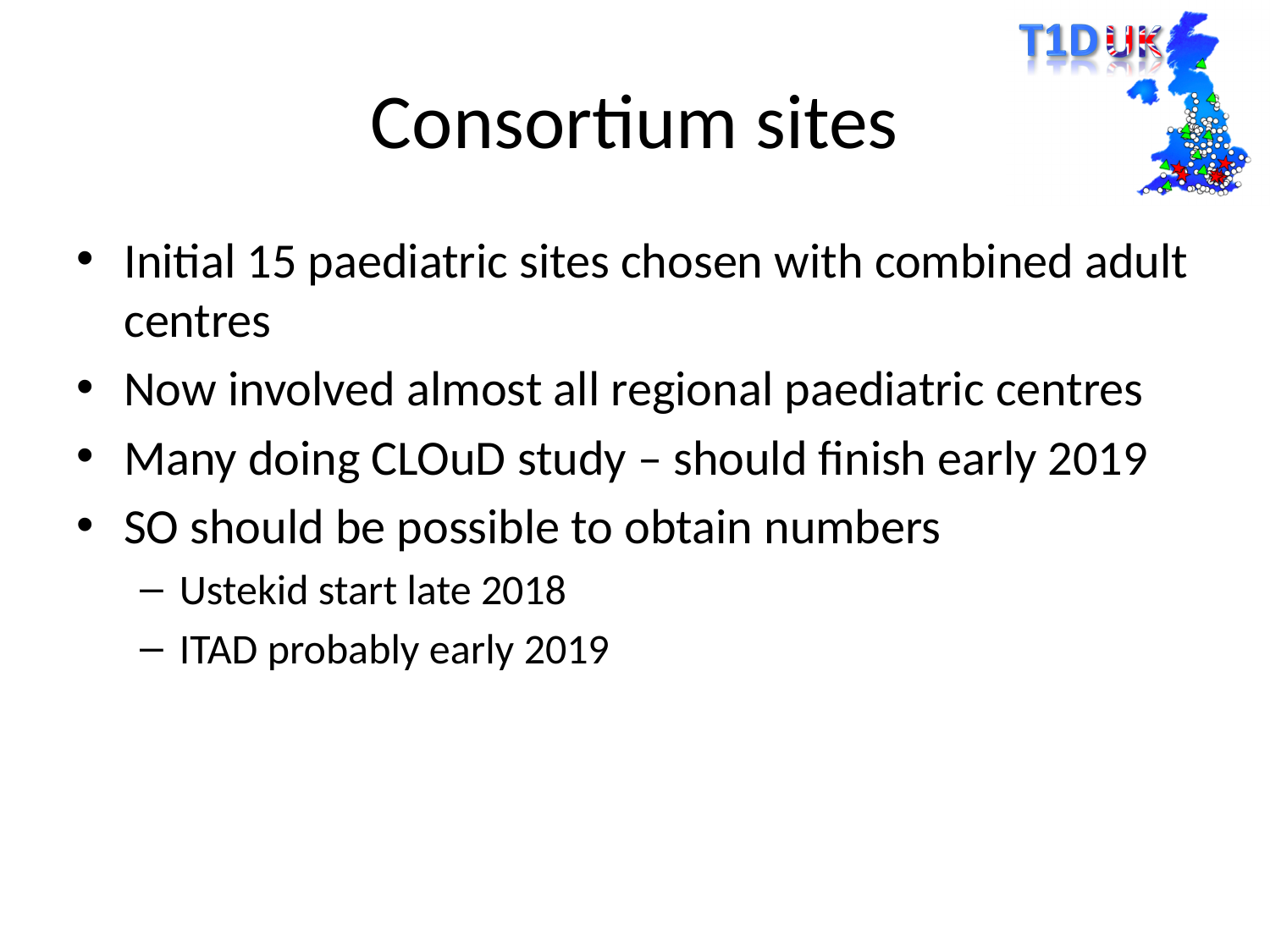

# Consortium sites
Initial 15 paediatric sites chosen with combined adult centres
Now involved almost all regional paediatric centres
Many doing CLOuD study – should finish early 2019
SO should be possible to obtain numbers
Ustekid start late 2018
ITAD probably early 2019